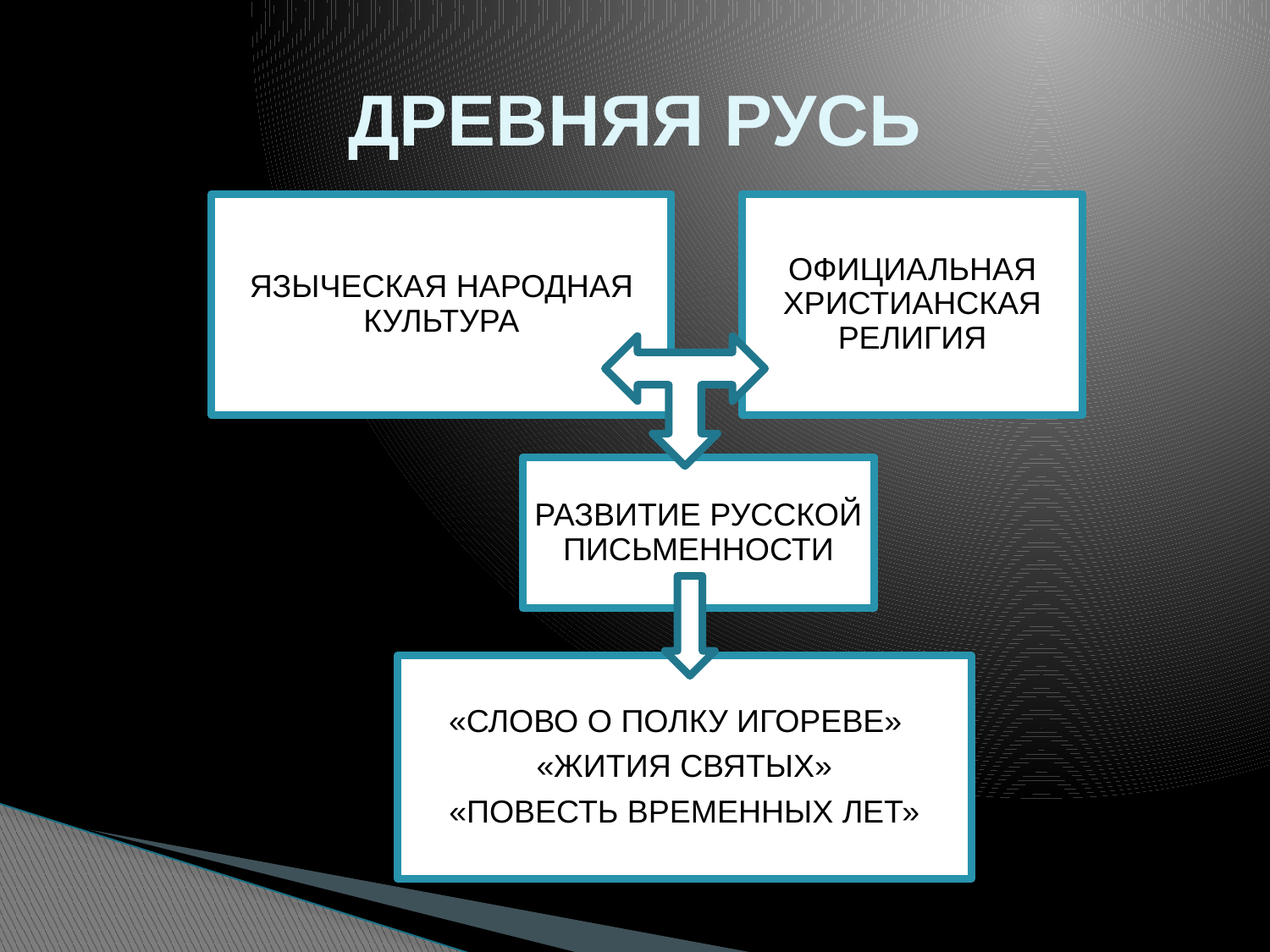

# ДРЕВНЯЯ РУСЬ
ЯЗЫЧЕСКАЯ НАРОДНАЯ КУЛЬТУРА
ОФИЦИАЛЬНАЯ ХРИСТИАНСКАЯ РЕЛИГИЯ
РАЗВИТИЕ РУССКОЙ ПИСЬМЕННОСТИ
«СЛОВО О ПОЛКУ ИГОРЕВЕ»
«ЖИТИЯ СВЯТЫХ»
«ПОВЕСТЬ ВРЕМЕННЫХ ЛЕТ»